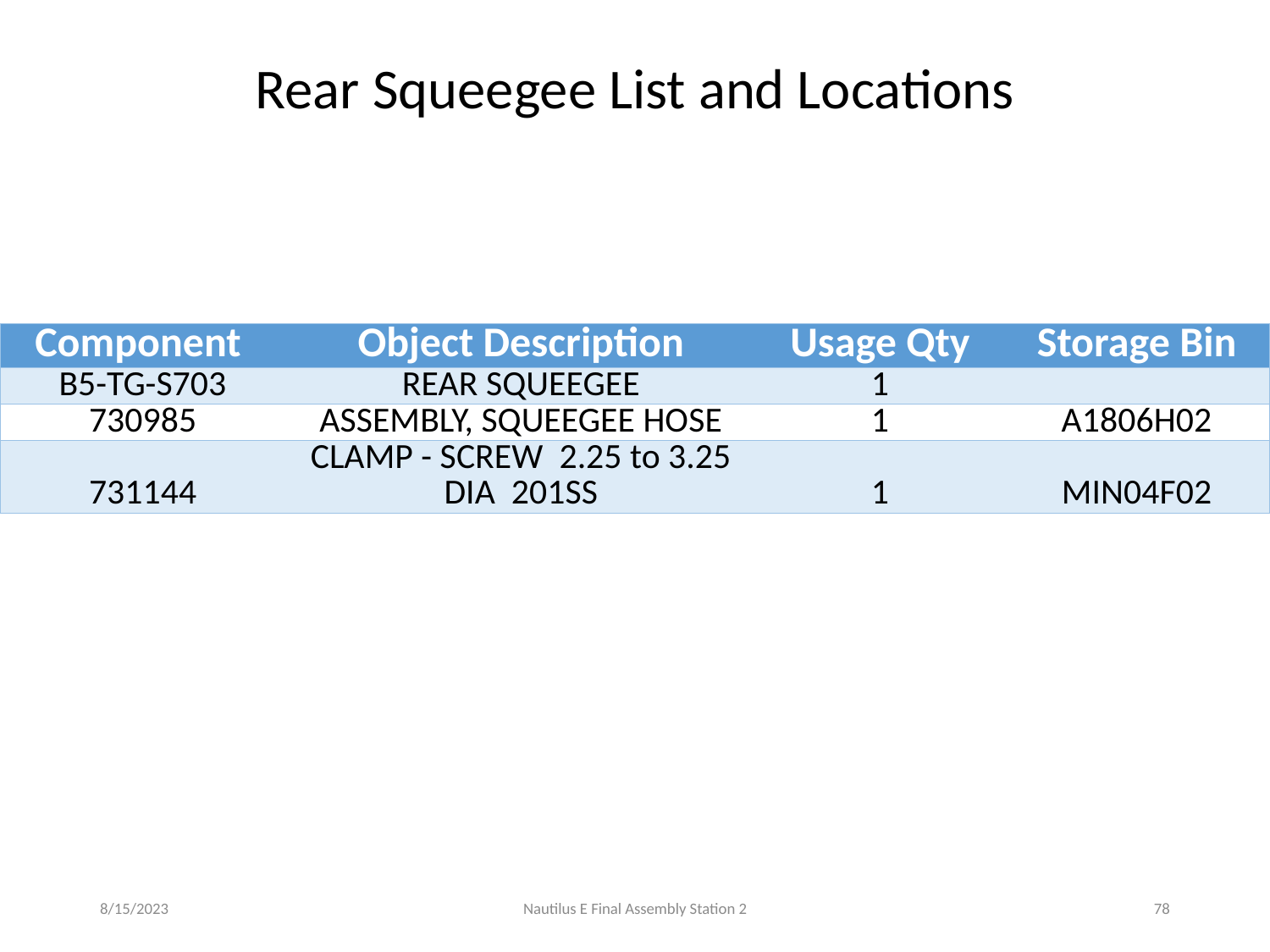

Rear Squeegee List and Locations
| Component | Object Description | Usage Qty | Storage Bin |
| --- | --- | --- | --- |
| B5-TG-S703 | REAR SQUEEGEE | 1 |  |
| 730985 | ASSEMBLY, SQUEEGEE HOSE | 1 | A1806H02 |
| 731144 | CLAMP - SCREW 2.25 to 3.25 DIA 201SS | 1 | MIN04F02 |
8/15/2023
Nautilus E Final Assembly Station 2
78